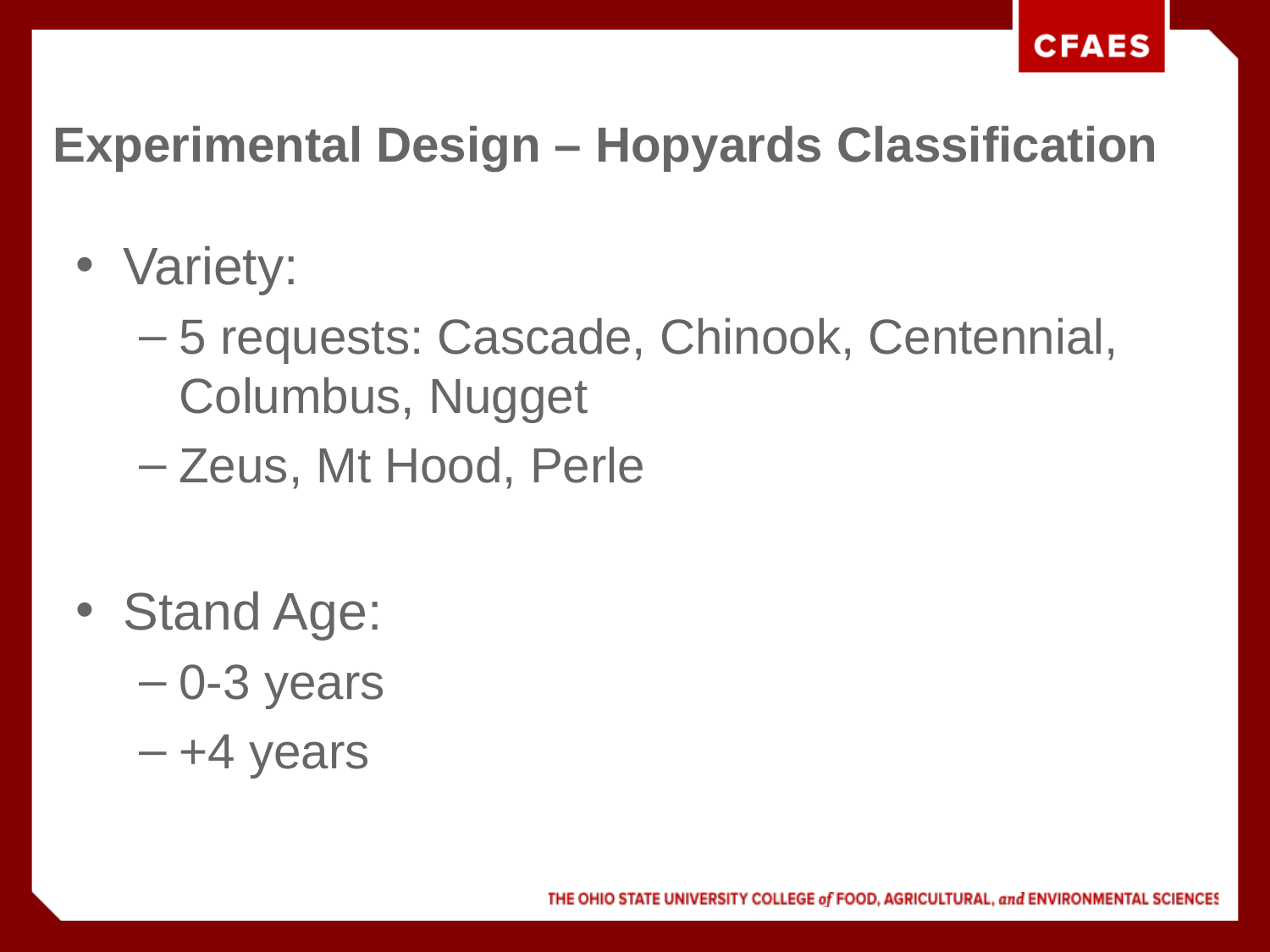

# Experimental Design – Hopyards Classification
Variety:
5 requests: Cascade, Chinook, Centennial, Columbus, Nugget
Zeus, Mt Hood, Perle

Stand Age:
0-3 years
+4 years